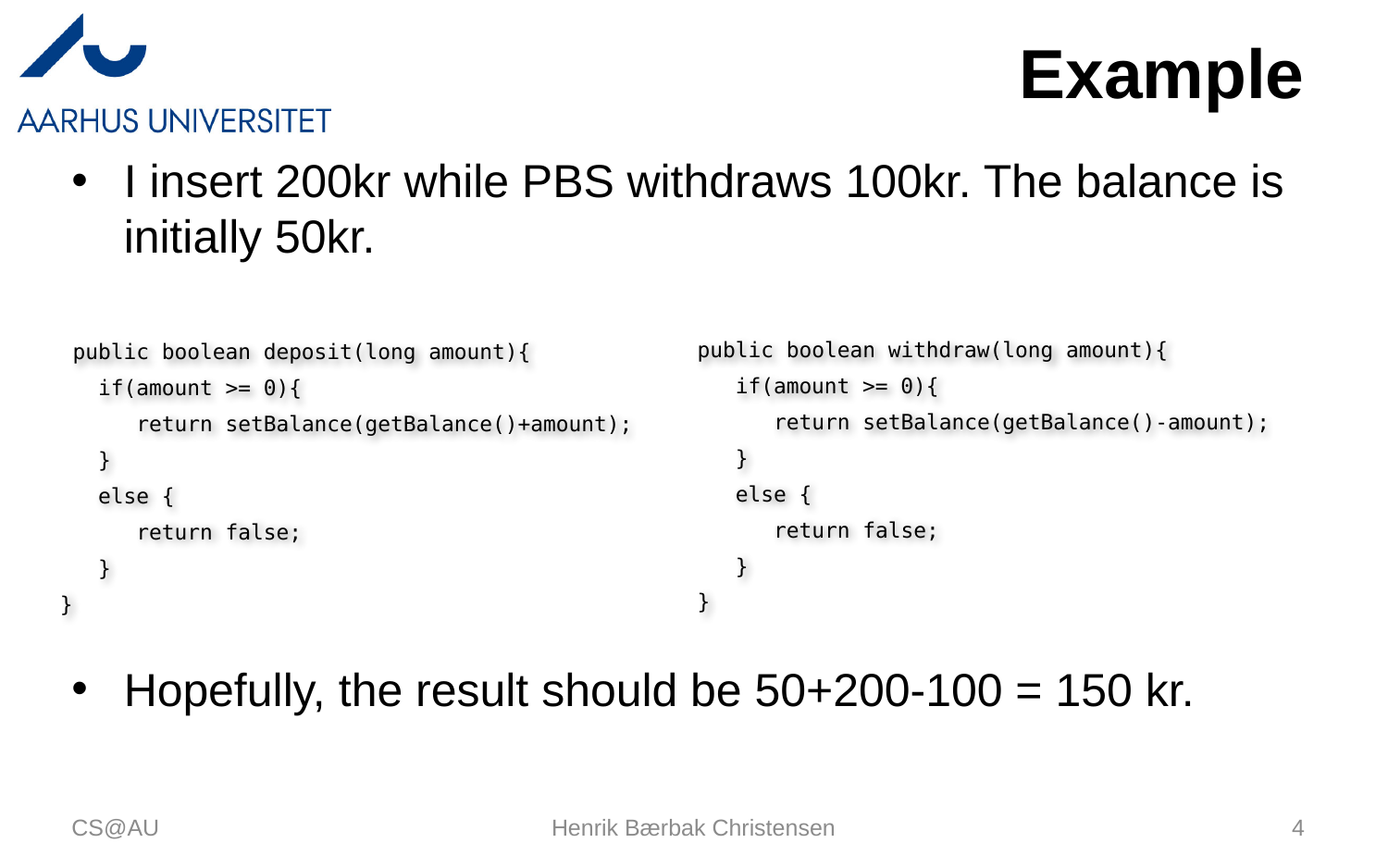

# Example
I insert 200kr while PBS withdraws 100kr. The balance is initially 50kr.

Hopefully, the result should be 50+200-100 = 150 kr.
 public boolean withdraw(long amount){
    if(amount >= 0){
       return setBalance(getBalance()-amount);
    }
    else {
       return false;
    }
 }
 public boolean deposit(long amount){
   if(amount >= 0){
      return setBalance(getBalance()+amount);
   }
   else {
      return false;
   }
}
CS@AU
Henrik Bærbak Christensen
4